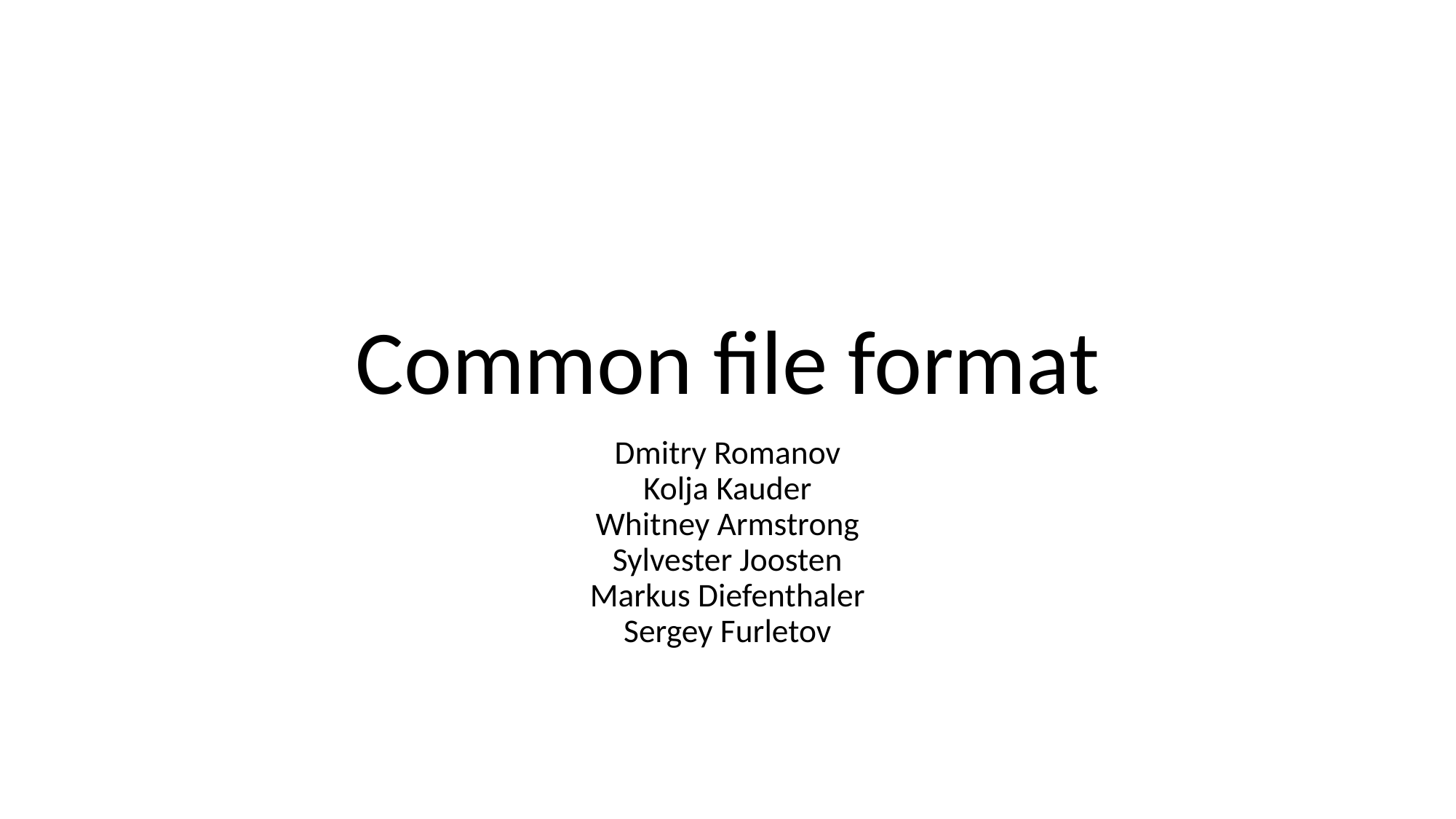

# Common file format
Dmitry Romanov
Kolja Kauder
Whitney Armstrong
Sylvester Joosten
Markus Diefenthaler
Sergey Furletov